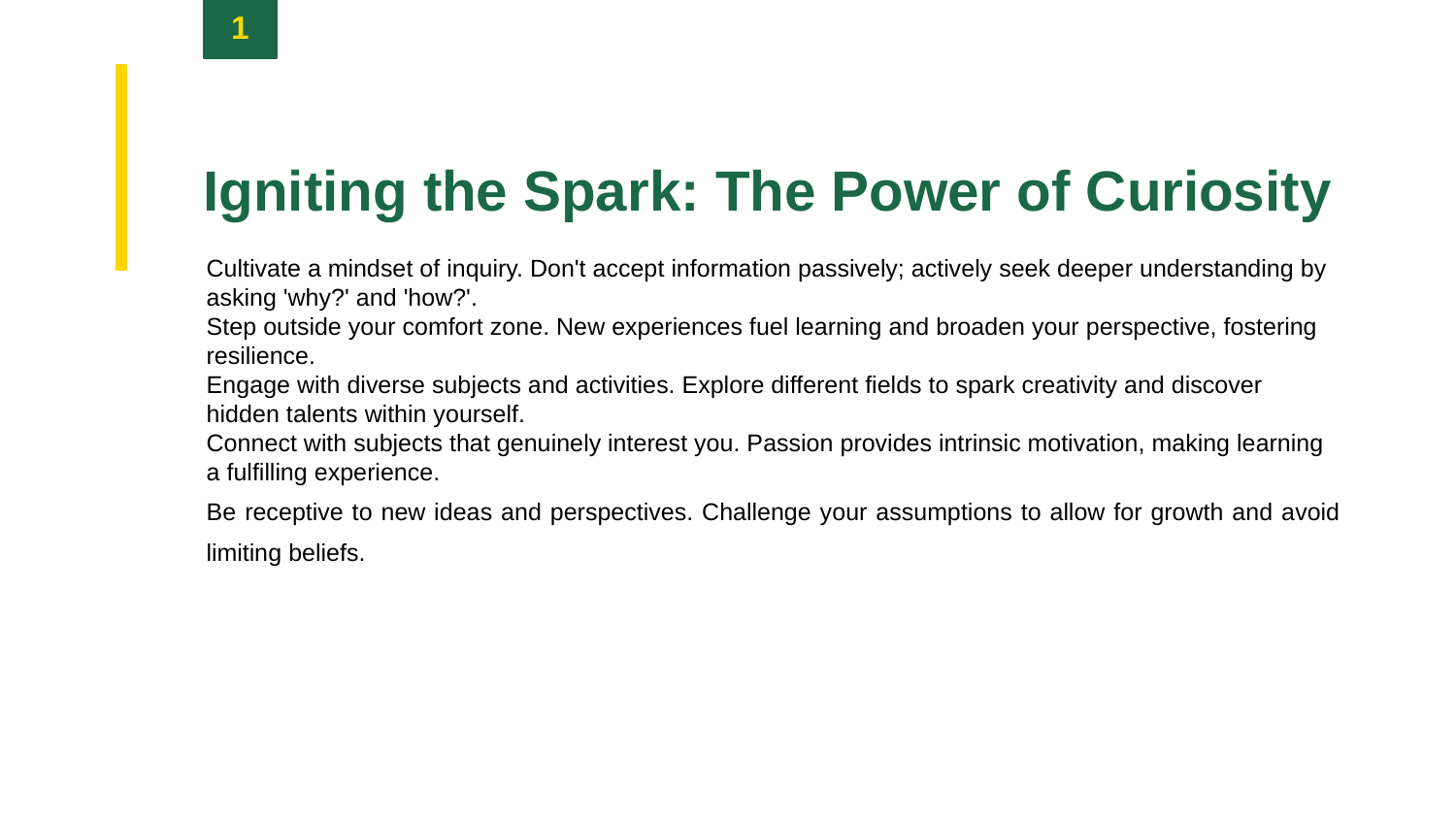

1

Igniting the Spark: The Power of Curiosity
Cultivate a mindset of inquiry. Don't accept information passively; actively seek deeper understanding by asking 'why?' and 'how?'.
Step outside your comfort zone. New experiences fuel learning and broaden your perspective, fostering resilience.
Engage with diverse subjects and activities. Explore different fields to spark creativity and discover hidden talents within yourself.
Connect with subjects that genuinely interest you. Passion provides intrinsic motivation, making learning a fulfilling experience.
Be receptive to new ideas and perspectives. Challenge your assumptions to allow for growth and avoid limiting beliefs.